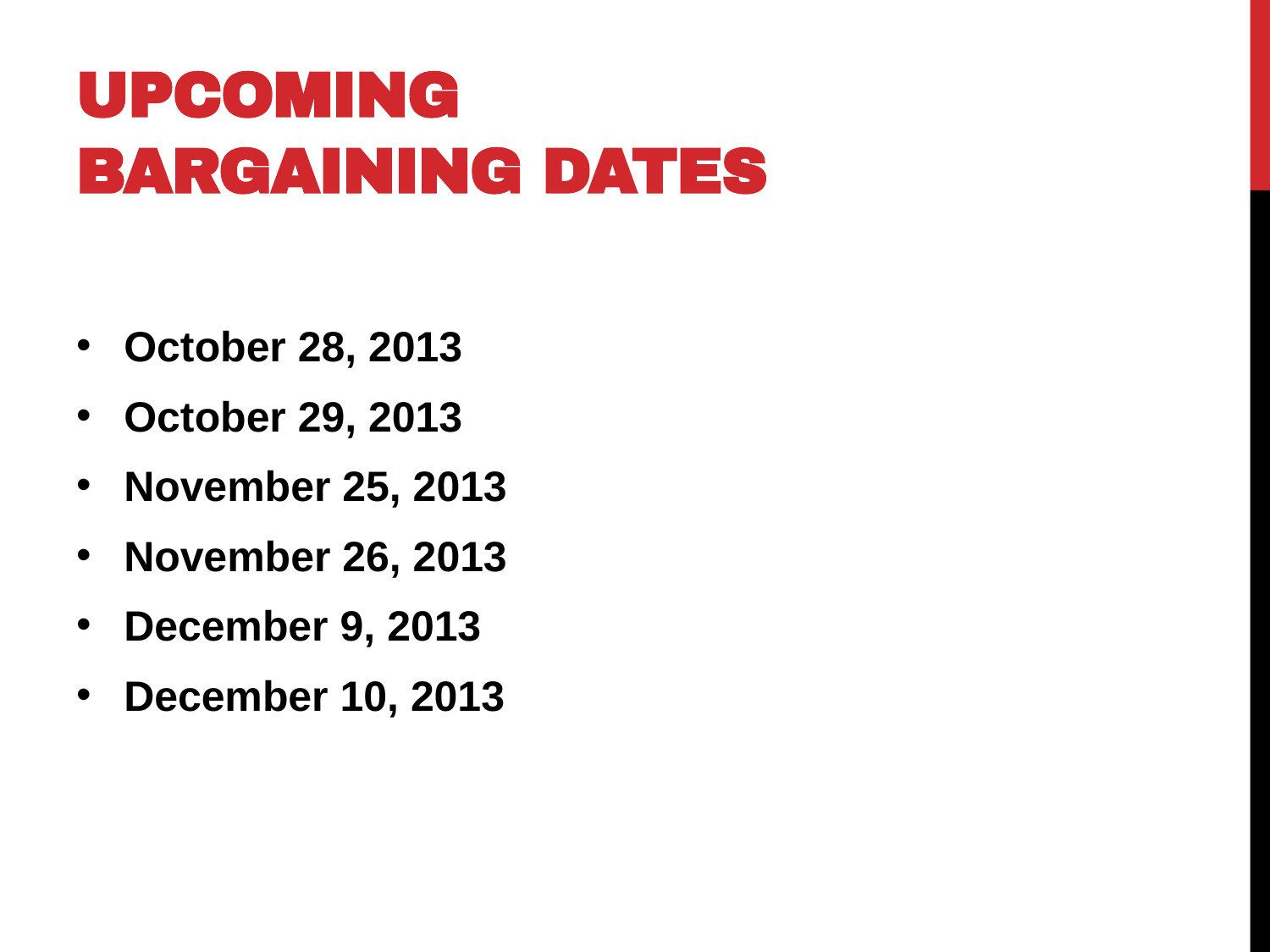

# Upcoming Bargaining Dates

October 28, 2013
October 29, 2013
November 25, 2013
November 26, 2013
December 9, 2013
December 10, 2013